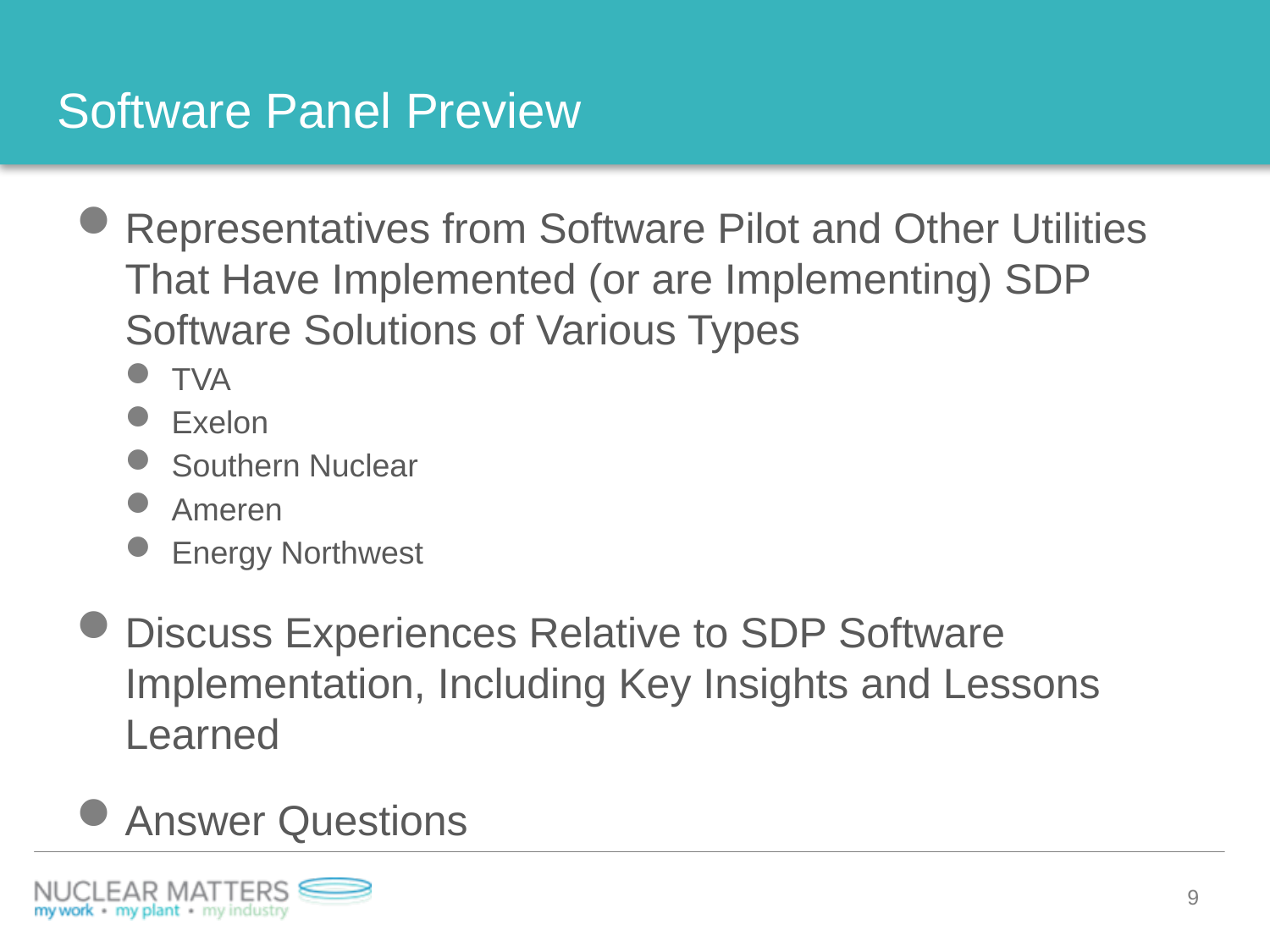

# Software Panel Preview
Representatives from Software Pilot and Other Utilities That Have Implemented (or are Implementing) SDP Software Solutions of Various Types
TVA
Exelon
Southern Nuclear
Ameren
Energy Northwest
Discuss Experiences Relative to SDP Software Implementation, Including Key Insights and Lessons Learned
Answer Questions